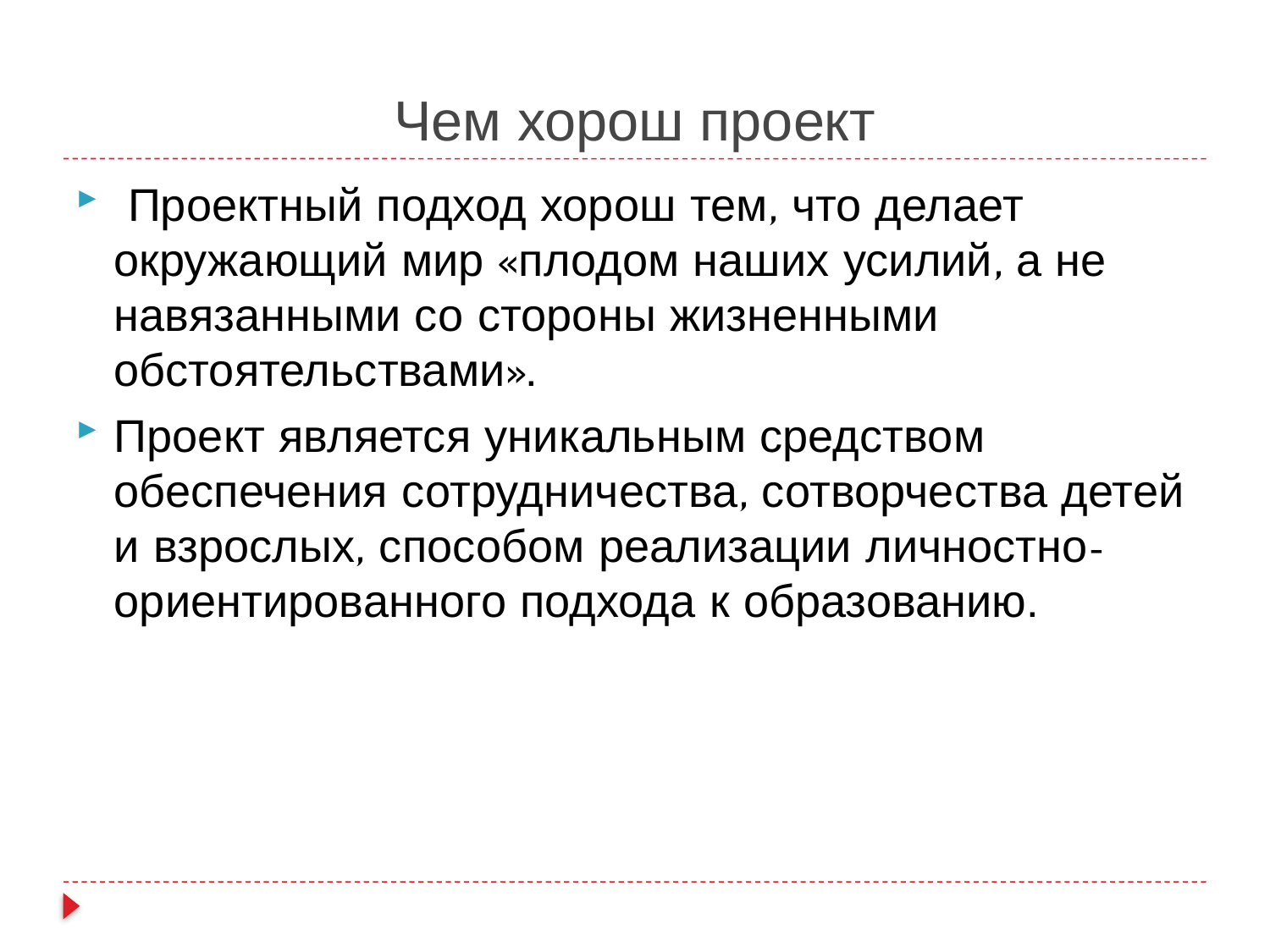

# Чем хорош проект
 Проектный подход хорош тем, что делает окружающий мир «плодом наших усилий, а не навязанными со стороны жизненными обстоятельствами».
Проект является уникальным средством обеспечения сотрудничества, сотворчества детей и взрослых, способом реализации личностно-ориентированного подхода к образованию.